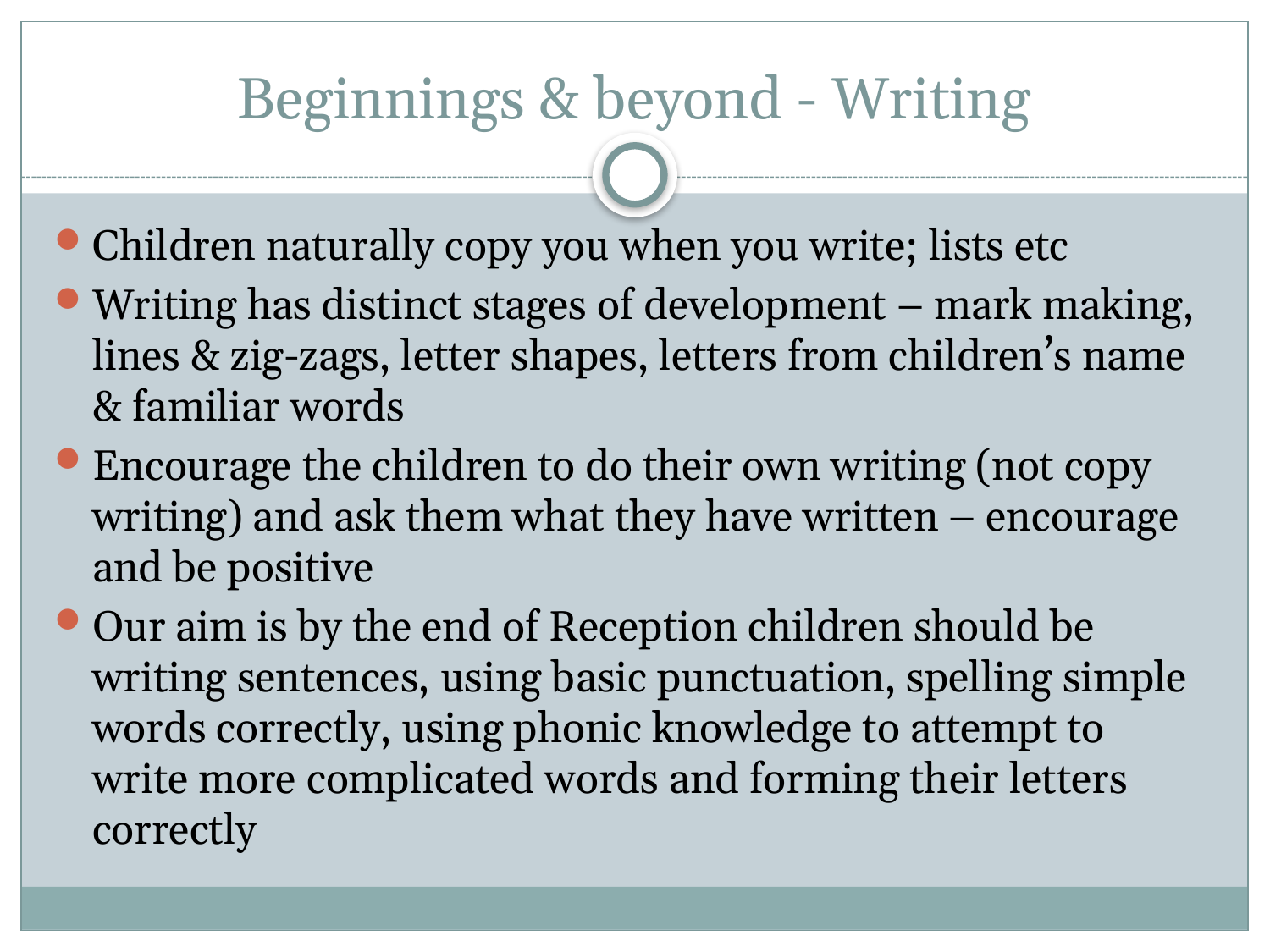

# Beginnings & beyond - Writing
Children naturally copy you when you write; lists etc
Writing has distinct stages of development – mark making, lines & zig-zags, letter shapes, letters from children’s name & familiar words
Encourage the children to do their own writing (not copy writing) and ask them what they have written – encourage and be positive
Our aim is by the end of Reception children should be writing sentences, using basic punctuation, spelling simple words correctly, using phonic knowledge to attempt to write more complicated words and forming their letters correctly